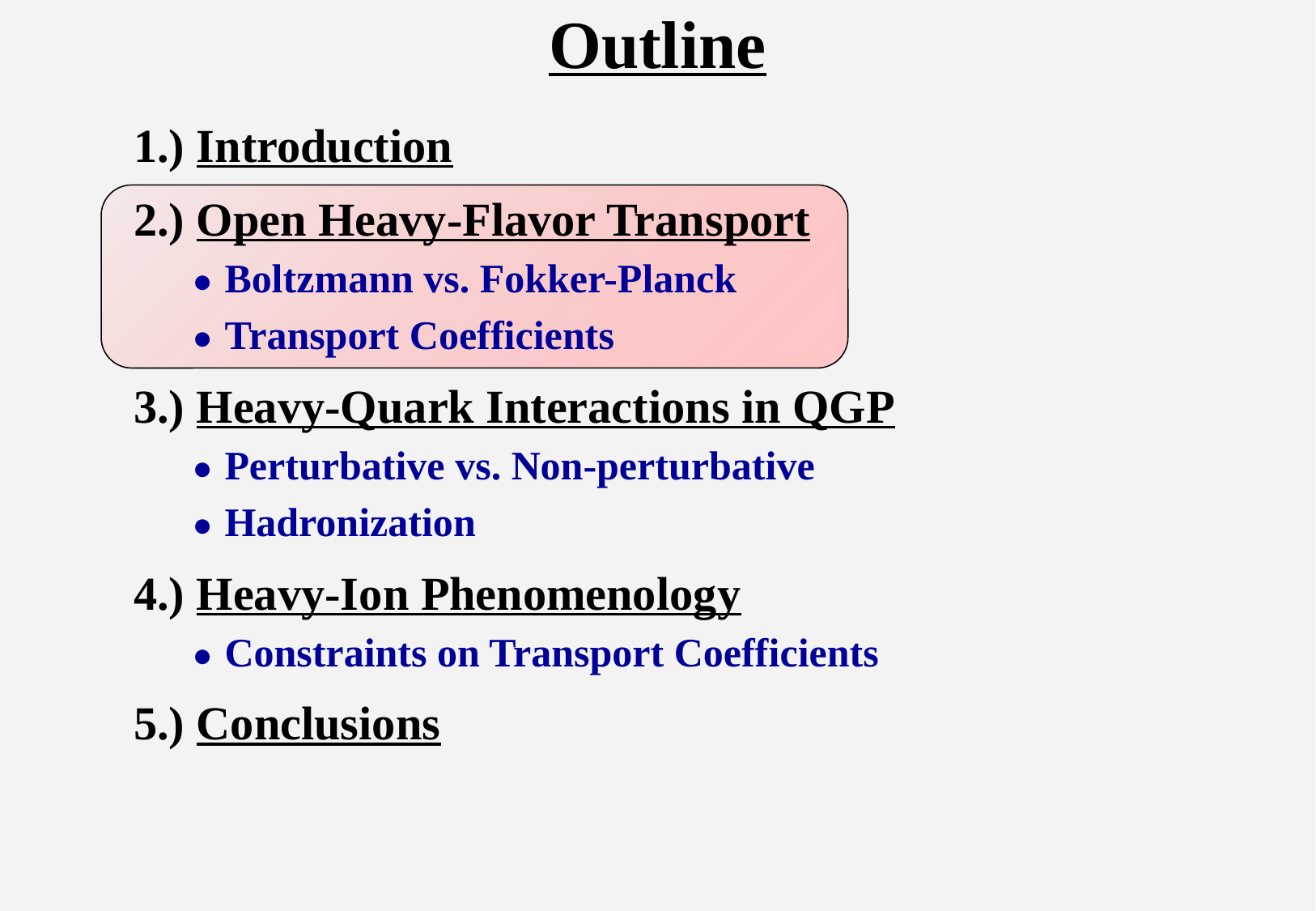

# Outline
1.) Introduction
2.) Open Heavy-Flavor Transport
     ● Boltzmann vs. Fokker-Planck
     ● Transport Coefficients
3.) Heavy-Quark Interactions in QGP
     ● Perturbative vs. Non-perturbative
     ● Hadronization
4.) Heavy-Ion Phenomenology
     ● Constraints on Transport Coefficients
5.) Conclusions